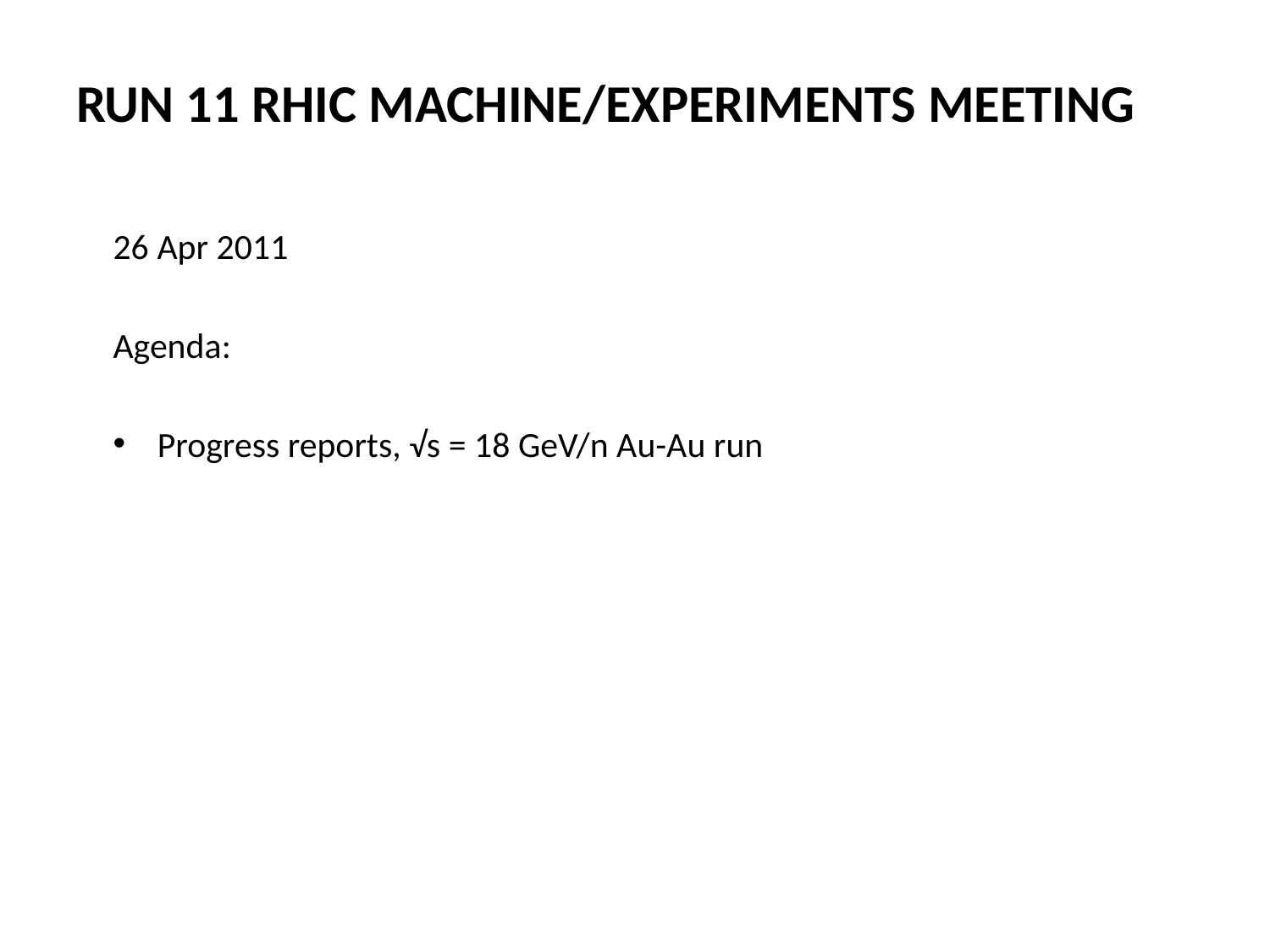

# Run 11 RHIC Machine/Experiments Meeting
26 Apr 2011

Agenda:

    Progress reports, √s = 18 GeV/n Au-Au run